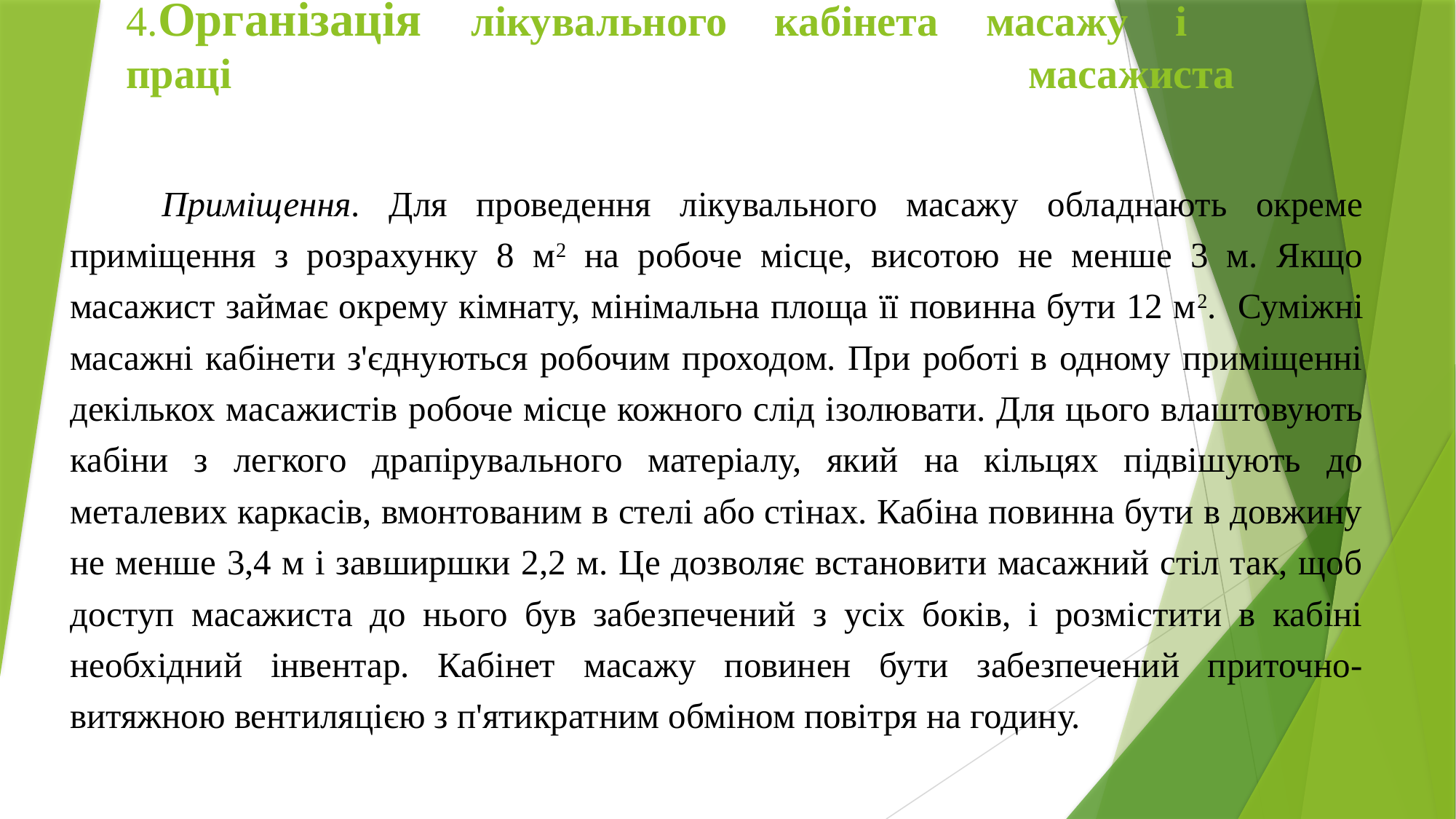

# 4.Організація лікувального кабінета масажу і праці масажиста
	Приміщення. Для проведення лікувального масажу обладнають окреме приміщення з розрахунку 8 м2 на робоче місце, висотою не менше 3 м. Якщо масажист займає окрему кімнату, мінімальна площа її повинна бути 12 м2.  Суміжні масажні кабінети з'єднуються робочим проходом. При роботі в одному приміщенні декількох масажистів робоче місце кожного слід ізолювати. Для цього влаштовують кабіни з легкого драпірувального матеріалу, який на кільцях підвішують до металевих каркасів, вмонтованим в стелі або стінах. Кабіна повинна бути в довжину не менше 3,4 м і завширшки 2,2 м. Це дозволяє встановити масажний стіл так, щоб доступ масажиста до нього був забезпечений з усіх боків, і розмістити в кабіні необхідний інвентар. Кабінет масажу повинен бути забезпечений приточно-витяжною вентиляцією з п'ятикратним обміном повітря на годину.